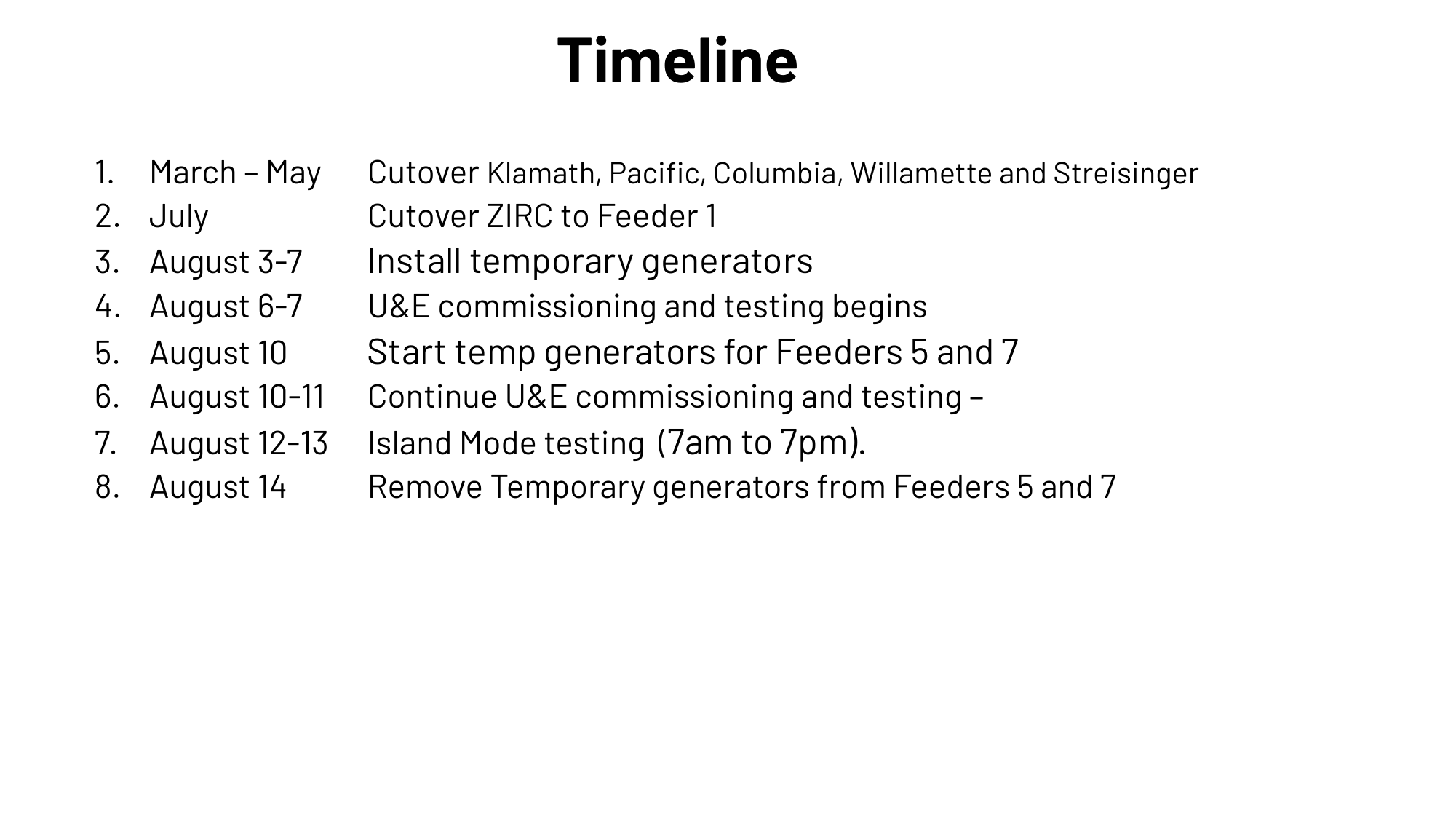

# Timeline
March – May  	Cutover Klamath, Pacific, Columbia, Willamette and Streisinger
July		Cutover ZIRC to Feeder 1
August 3-7	Install temporary generators
August 6-7	U&E commissioning and testing begins
August 10 	Start temp generators for Feeders 5 and 7
August 10-11	Continue U&E commissioning and testing –
August 12-13  	Island Mode testing  (7am to 7pm).
August 14 	Remove Temporary generators from Feeders 5 and 7